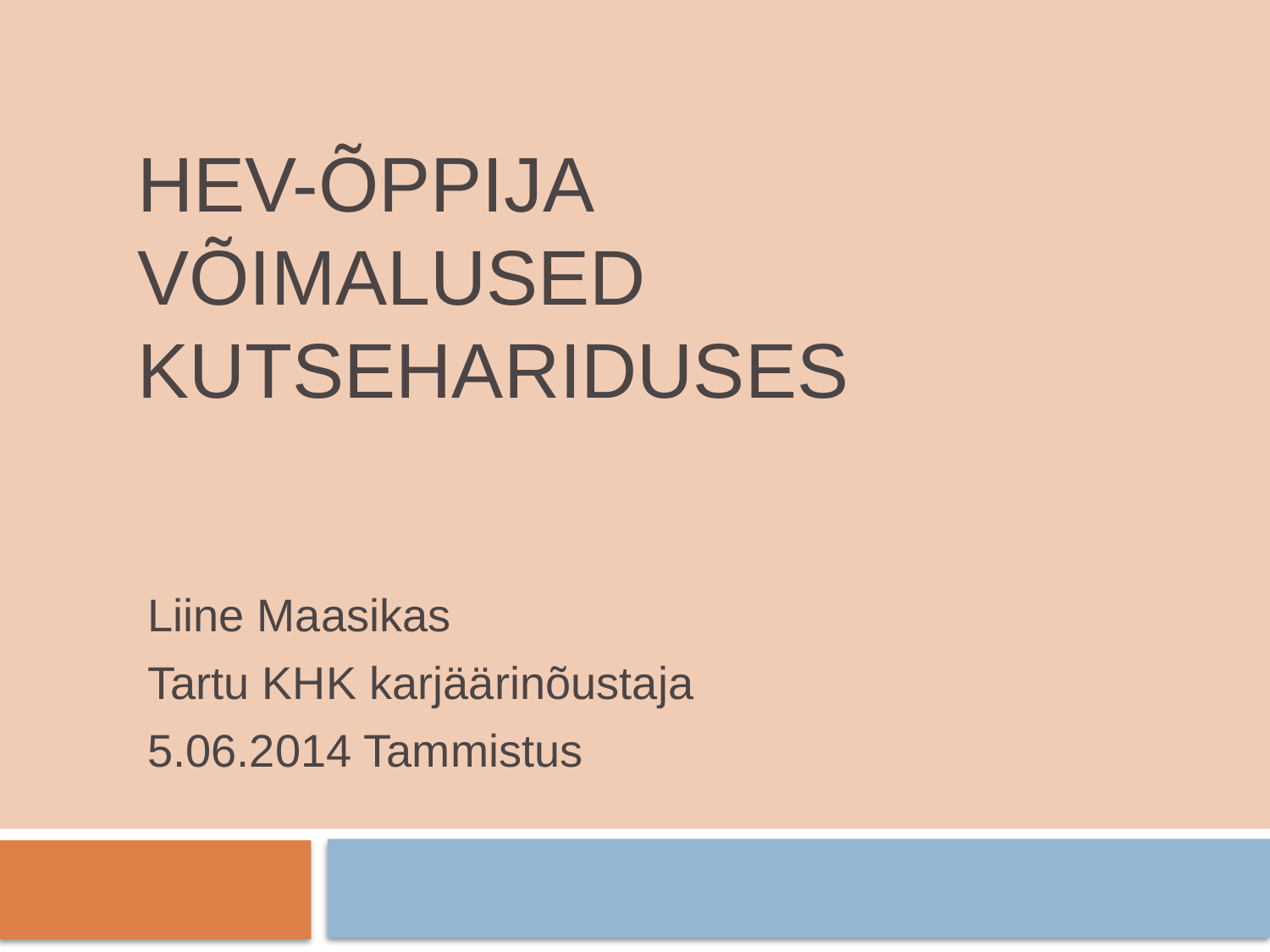

# HEV-õppija võimalused kutsehariduses
Liine Maasikas
Tartu KHK karjäärinõustaja
5.06.2014 Tammistus